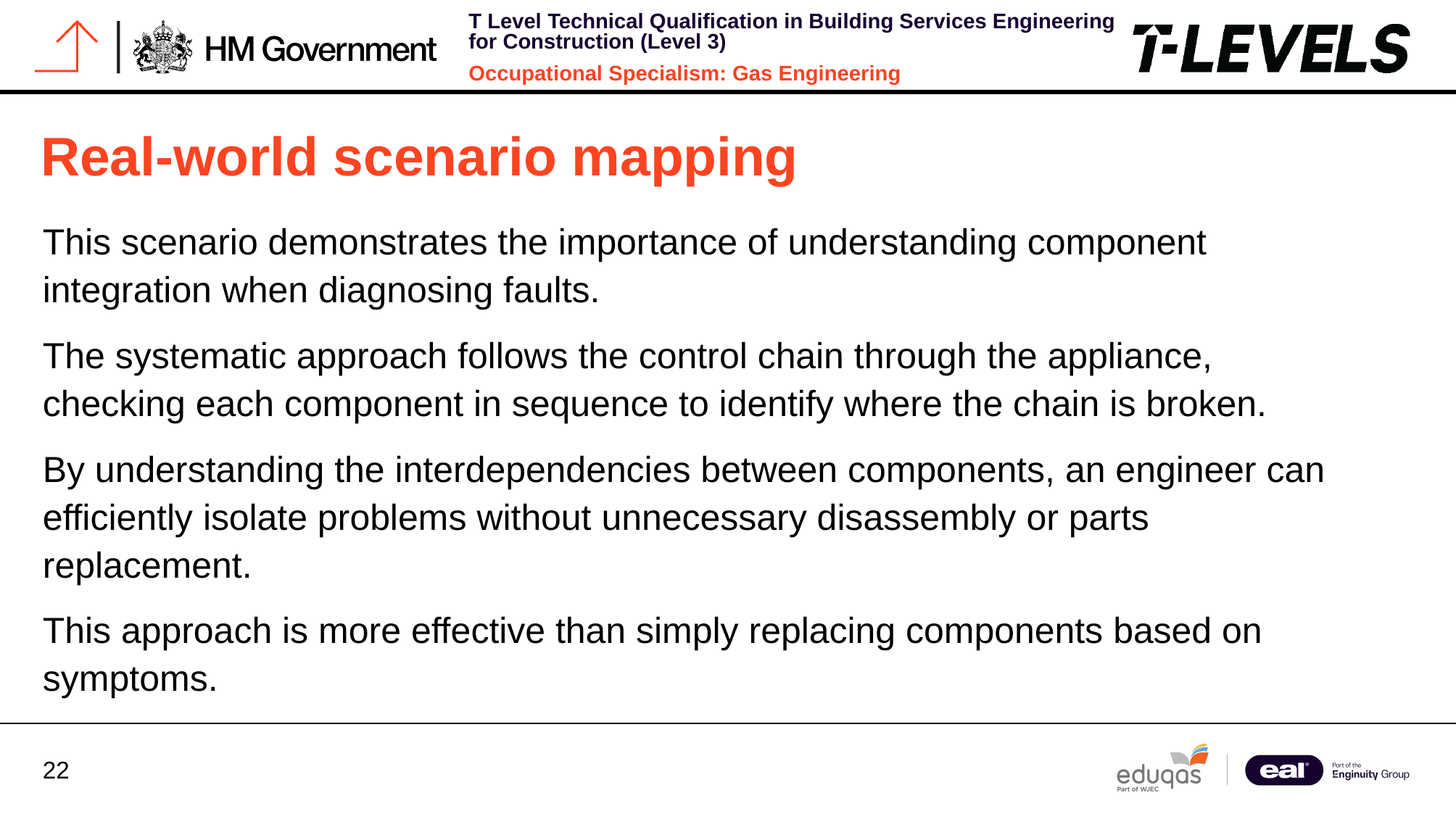

# Real-world scenario mapping
This scenario demonstrates the importance of understanding component integration when diagnosing faults.
The systematic approach follows the control chain through the appliance, checking each component in sequence to identify where the chain is broken.
By understanding the interdependencies between components, an engineer can efficiently isolate problems without unnecessary disassembly or parts replacement.
This approach is more effective than simply replacing components based on symptoms.